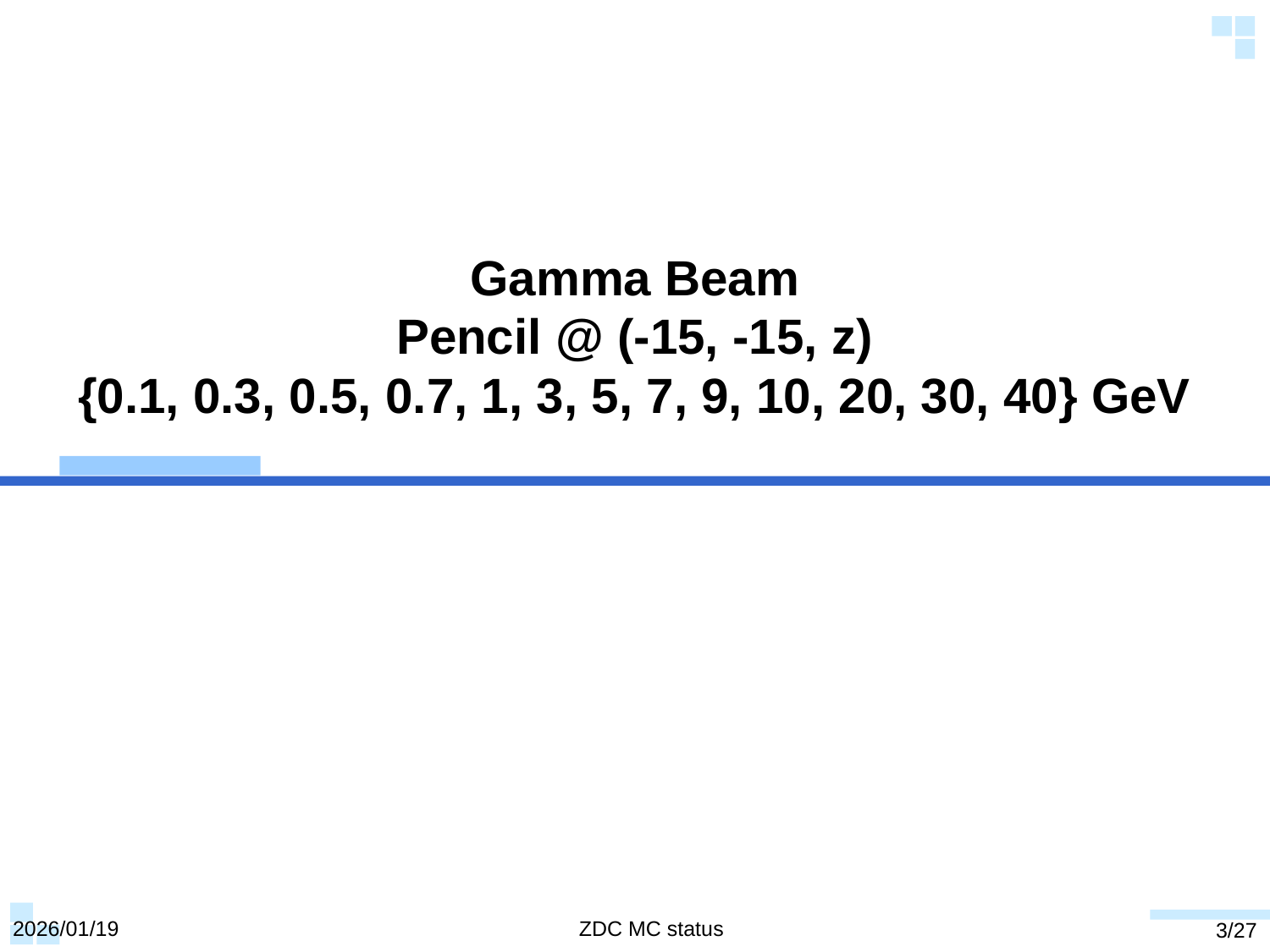

# Gamma Beam Pencil @ (-15, -15, z) {0.1, 0.3, 0.5, 0.7, 1, 3, 5, 7, 9, 10, 20, 30, 40} GeV

2026/01/19
ZDC MC status
3/27